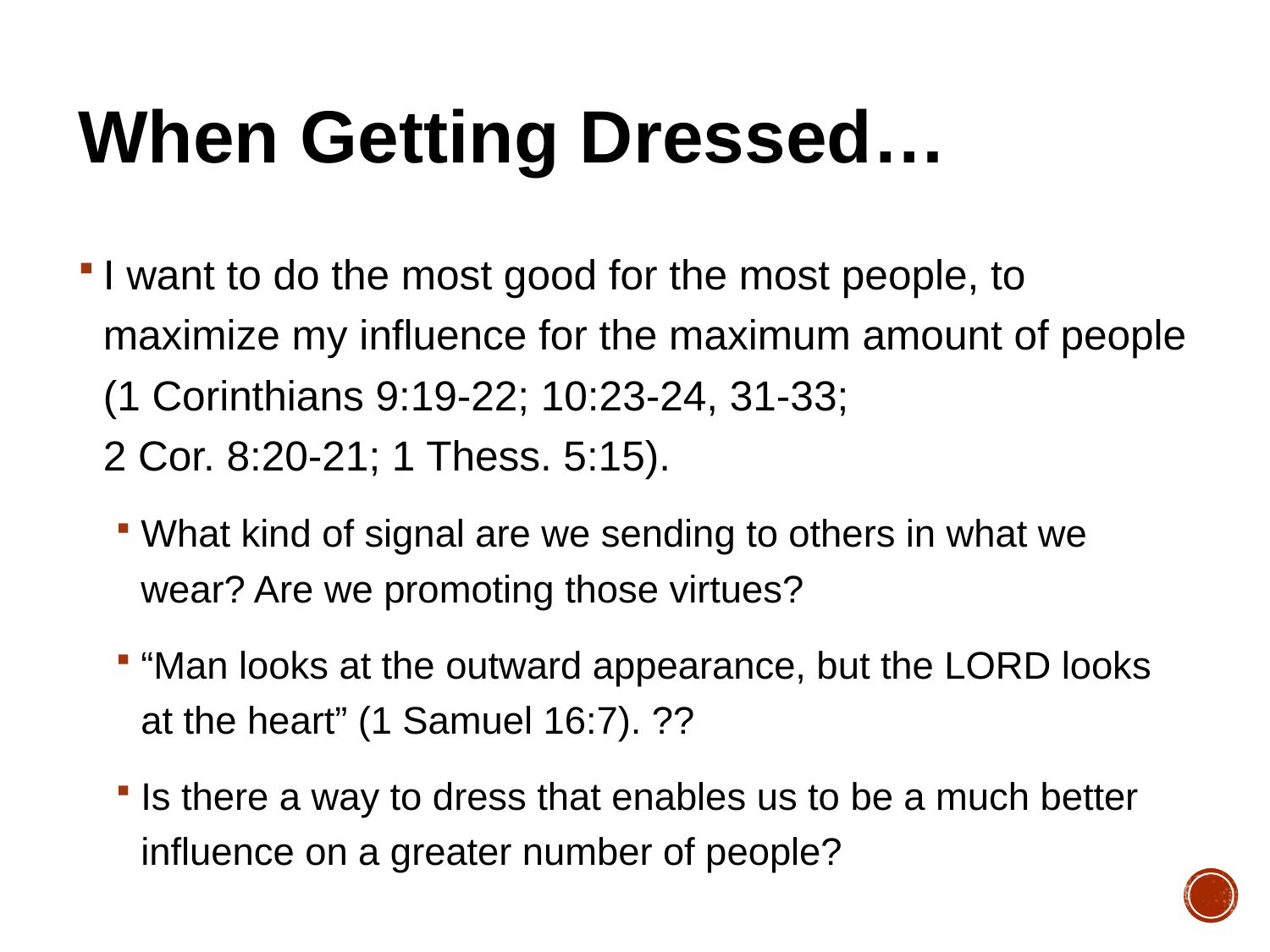

# When Getting Dressed…
I want to do the most good for the most people, to maximize my influence for the maximum amount of people (1 Corinthians 9:19-22; 10:23-24, 31-33;
2 Cor. 8:20-21; 1 Thess. 5:15).
What kind of signal are we sending to others in what we wear? Are we promoting those virtues?
“Man looks at the outward appearance, but the LORD looks at the heart” (1 Samuel 16:7). ??
Is there a way to dress that enables us to be a much better influence on a greater number of people?